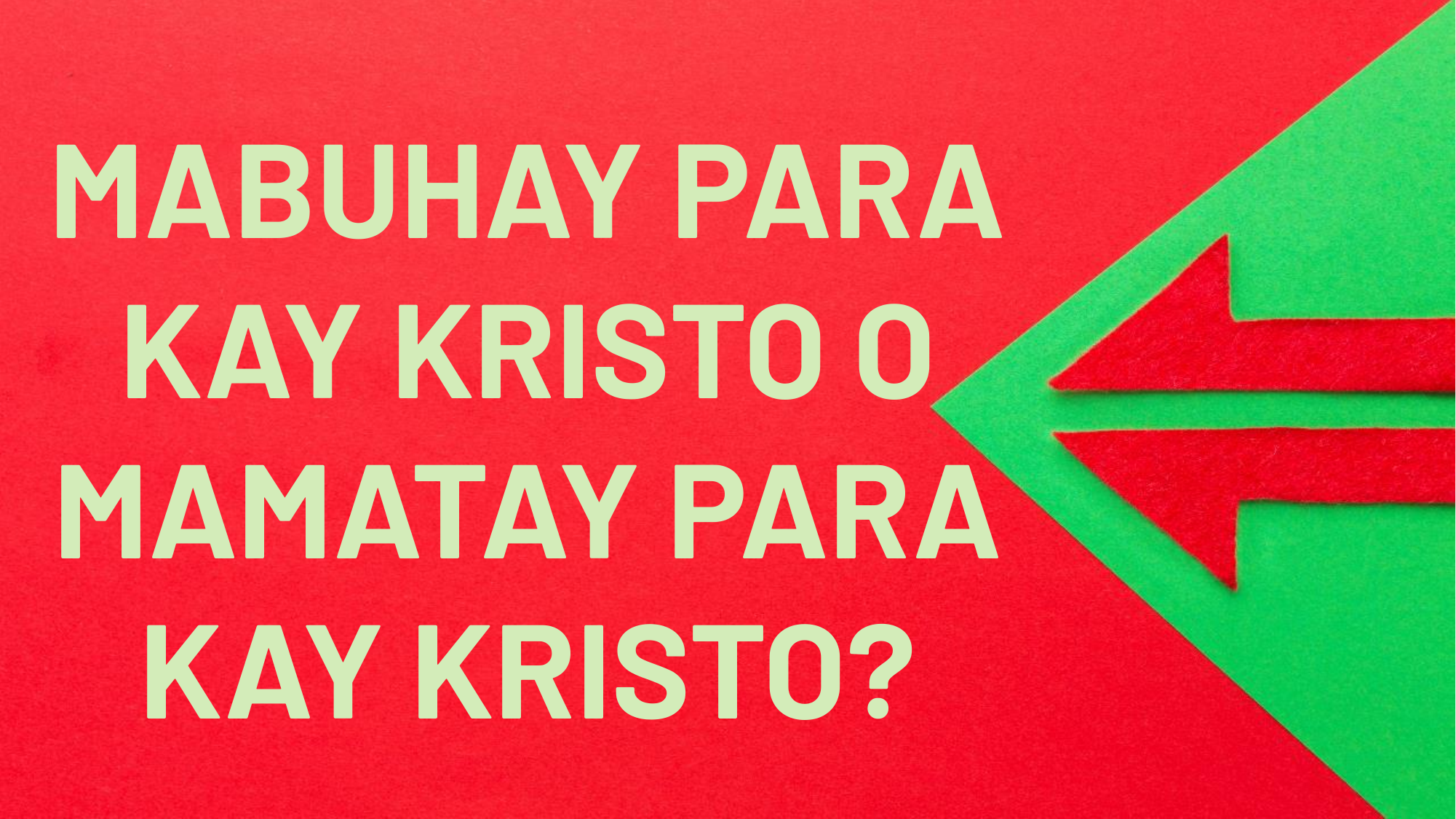

MABUHAY PARA KAY KRISTO O MAMATAY PARA KAY KRISTO?